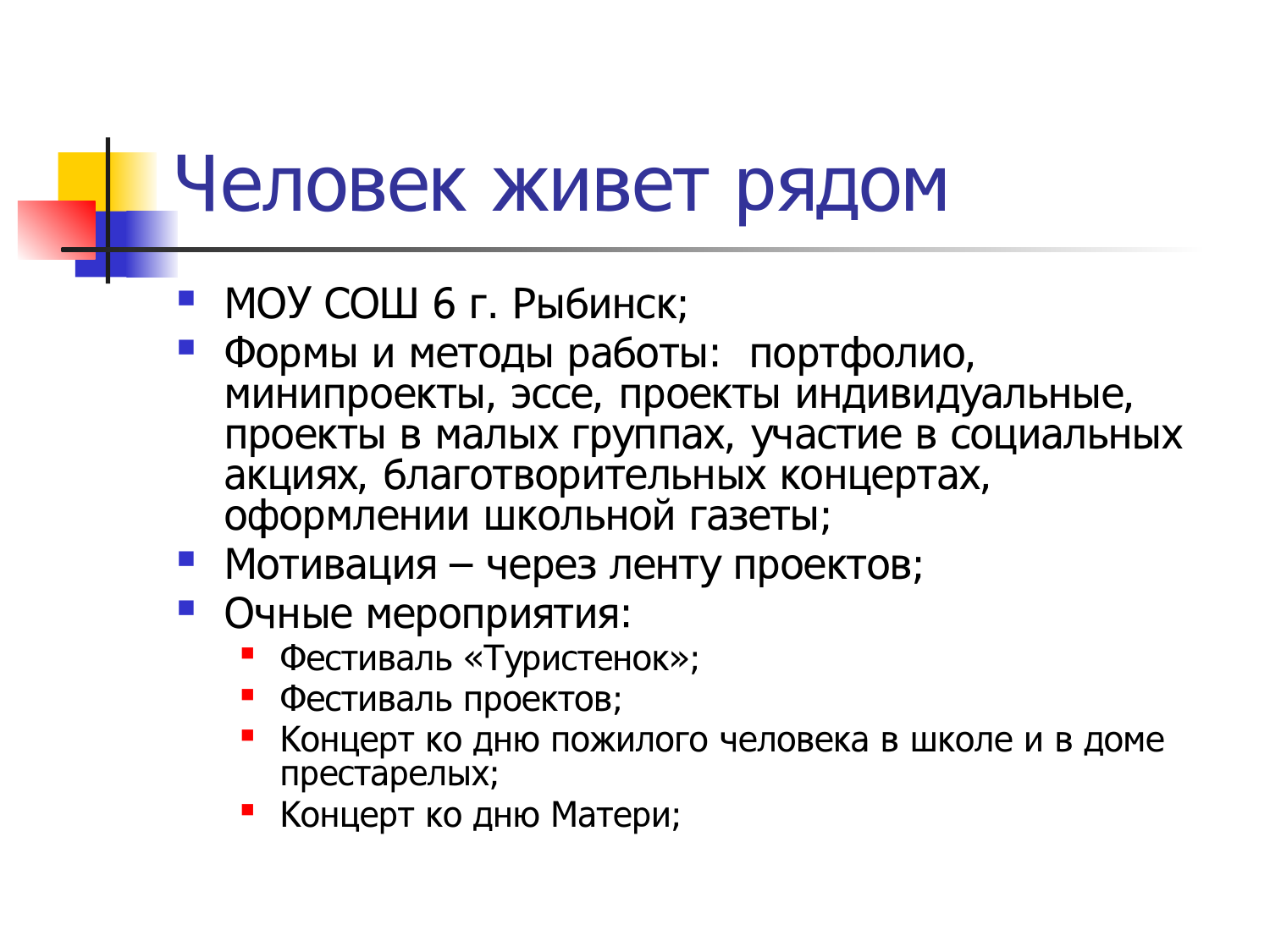

# Человек живет рядом
МОУ СОШ 6 г. Рыбинск;
Формы и методы работы:  портфолио, минипроекты, эссе, проекты индивидуальные, проекты в малых группах, участие в социальных акциях, благотворительных концертах, оформлении школьной газеты;
Мотивация – через ленту проектов;
Очные мероприятия:
Фестиваль «Туристенок»;
Фестиваль проектов;
Концерт ко дню пожилого человека в школе и в доме престарелых;
Концерт ко дню Матери;